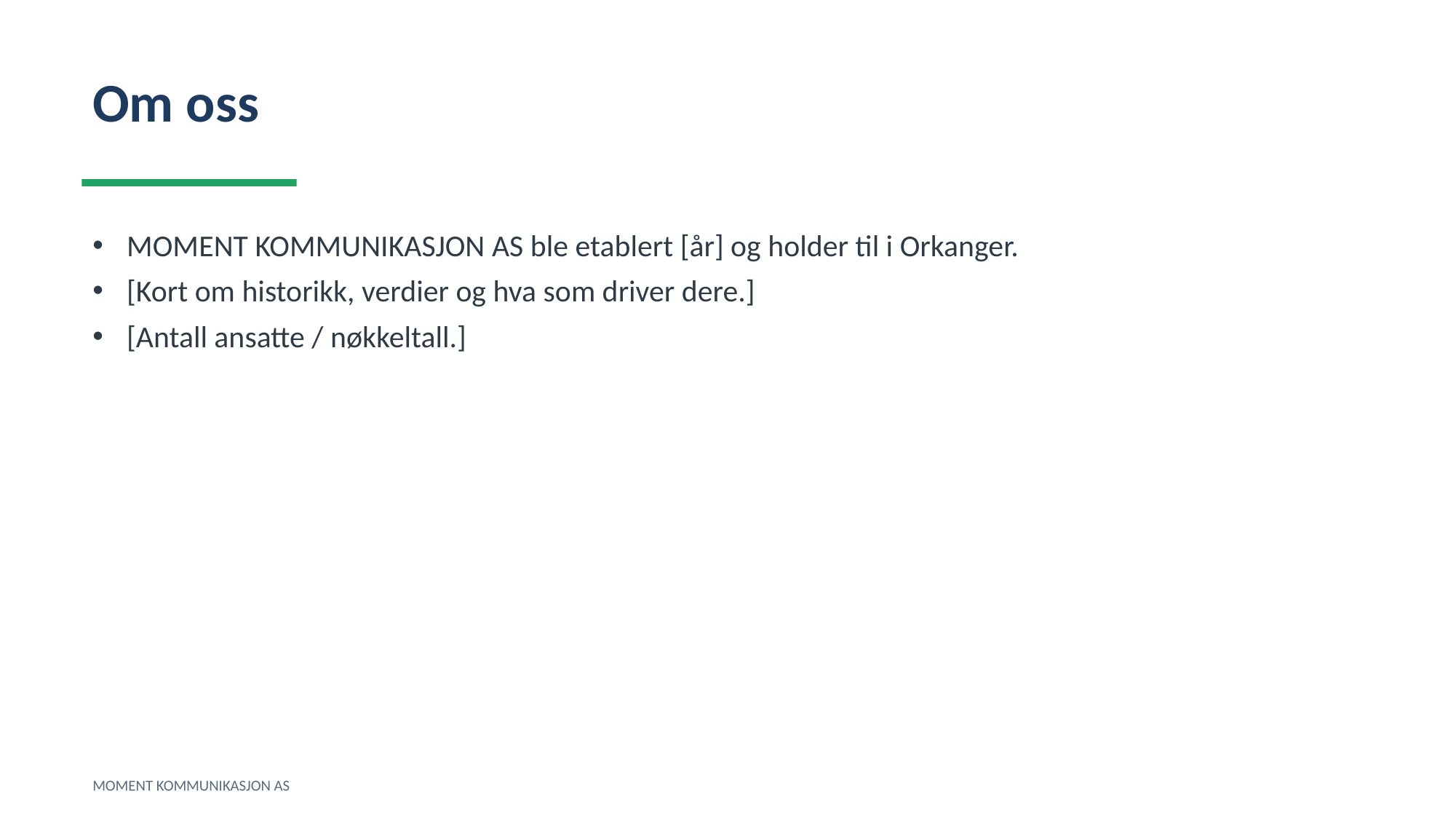

Om oss

MOMENT KOMMUNIKASJON AS ble etablert [år] og holder til i Orkanger.
[Kort om historikk, verdier og hva som driver dere.]
[Antall ansatte / nøkkeltall.]
MOMENT KOMMUNIKASJON AS